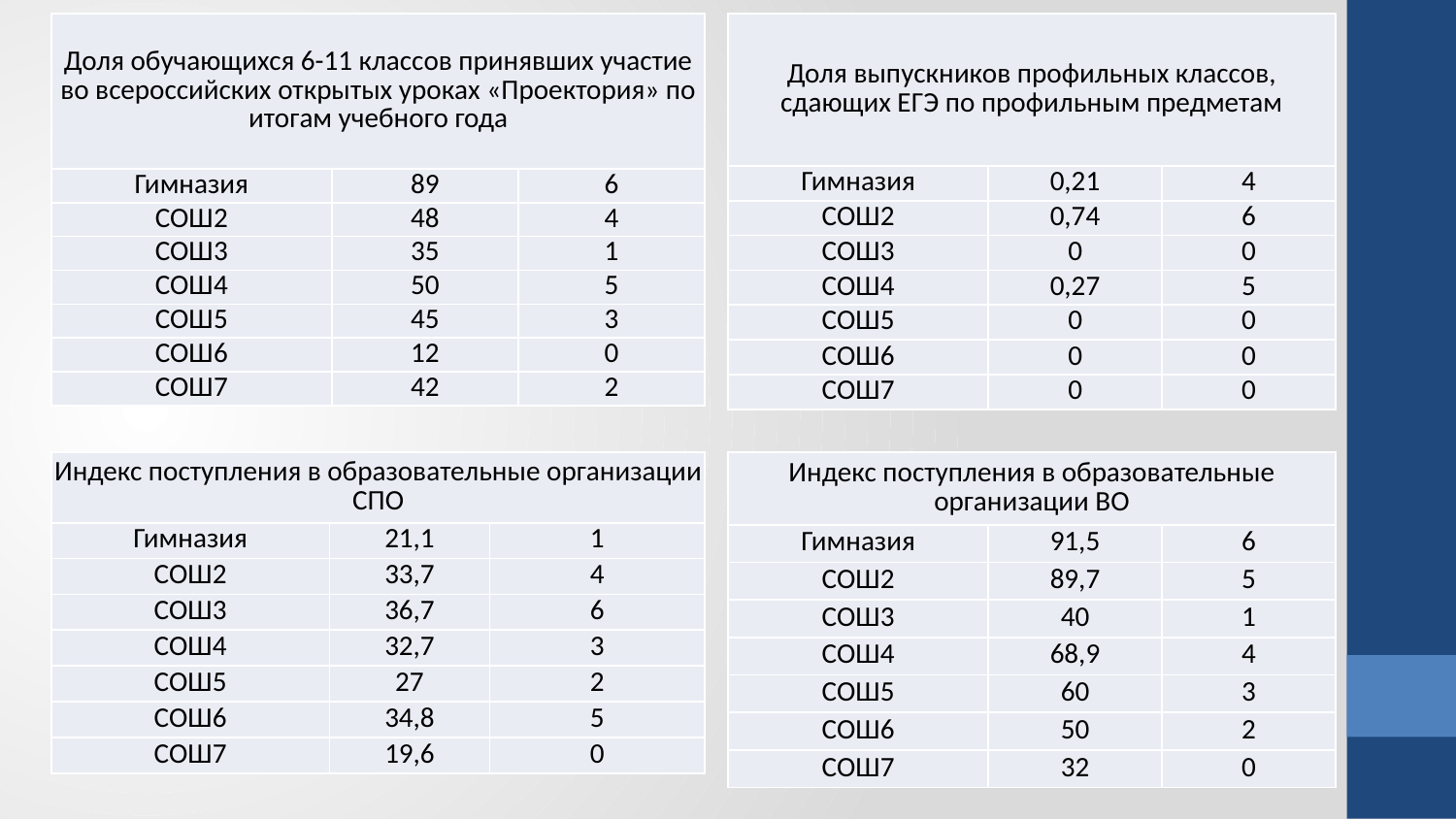

| Доля выпускников профильных классов, сдающих ЕГЭ по профильным предметам |  |  |
| --- | --- | --- |
| Гимназия | 0,21 | 4 |
| СОШ2 | 0,74 | 6 |
| СОШ3 | 0 | 0 |
| СОШ4 | 0,27 | 5 |
| СОШ5 | 0 | 0 |
| СОШ6 | 0 | 0 |
| СОШ7 | 0 | 0 |
| Доля обучающихся 6-11 классов принявших участие во всероссийских открытых уроках «Проектория» по итогам учебного года |  |  |
| --- | --- | --- |
| Гимназия | 89 | 6 |
| СОШ2 | 48 | 4 |
| СОШ3 | 35 | 1 |
| СОШ4 | 50 | 5 |
| СОШ5 | 45 | 3 |
| СОШ6 | 12 | 0 |
| СОШ7 | 42 | 2 |
| Индекс поступления в образовательные организации СПО |  |  |
| --- | --- | --- |
| Гимназия | 21,1 | 1 |
| СОШ2 | 33,7 | 4 |
| СОШ3 | 36,7 | 6 |
| СОШ4 | 32,7 | 3 |
| СОШ5 | 27 | 2 |
| СОШ6 | 34,8 | 5 |
| СОШ7 | 19,6 | 0 |
| Индекс поступления в образовательные организации ВО |  |  |
| --- | --- | --- |
| Гимназия | 91,5 | 6 |
| СОШ2 | 89,7 | 5 |
| СОШ3 | 40 | 1 |
| СОШ4 | 68,9 | 4 |
| СОШ5 | 60 | 3 |
| СОШ6 | 50 | 2 |
| СОШ7 | 32 | 0 |